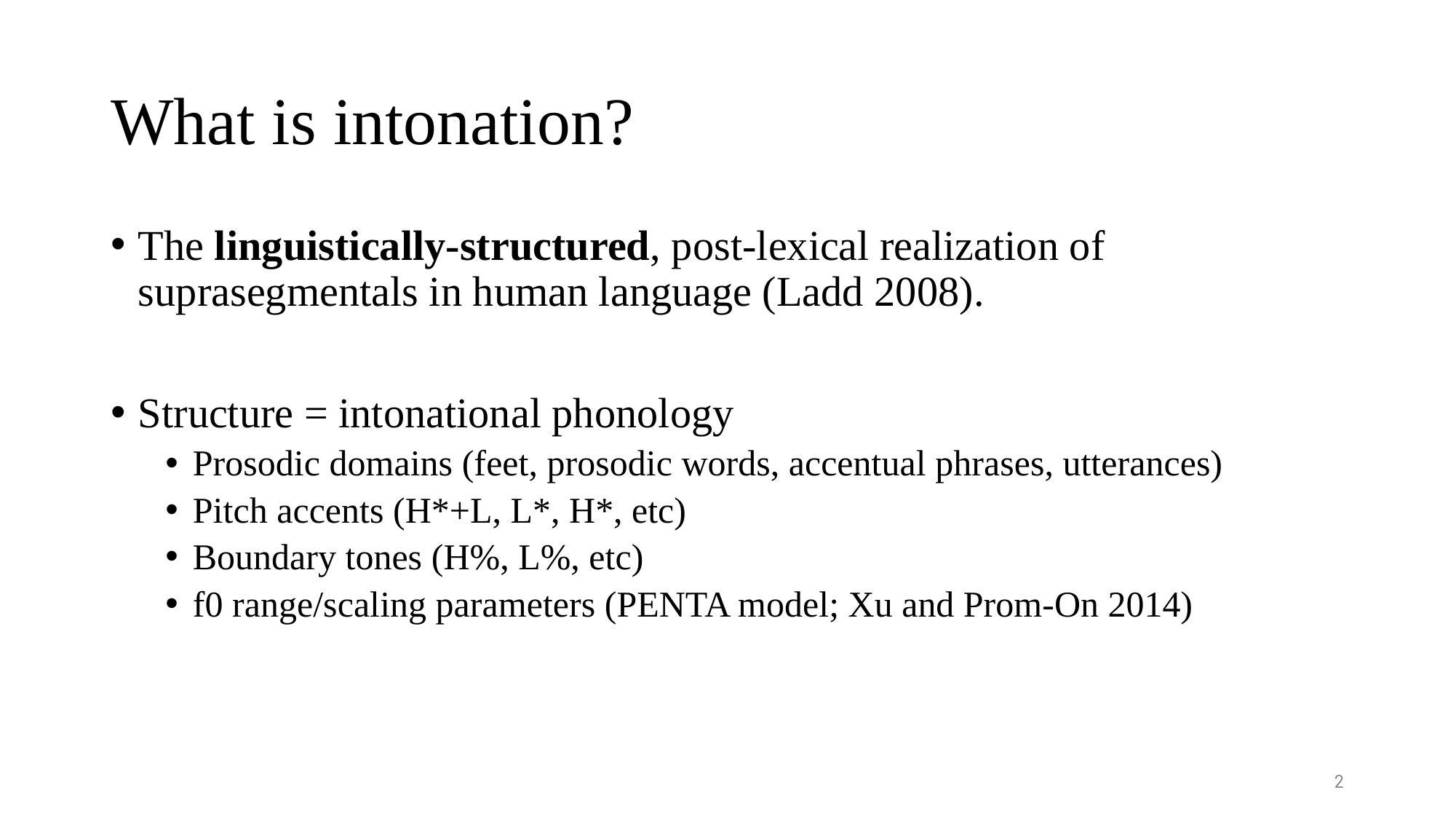

# What is intonation?
The linguistically-structured, post-lexical realization of suprasegmentals in human language (Ladd 2008).

Structure = intonational phonology
Prosodic domains (feet, prosodic words, accentual phrases, utterances)
Pitch accents (H*+L, L*, H*, etc)
Boundary tones (H%, L%, etc)
f0 range/scaling parameters (PENTA model; Xu and Prom-On 2014)

2